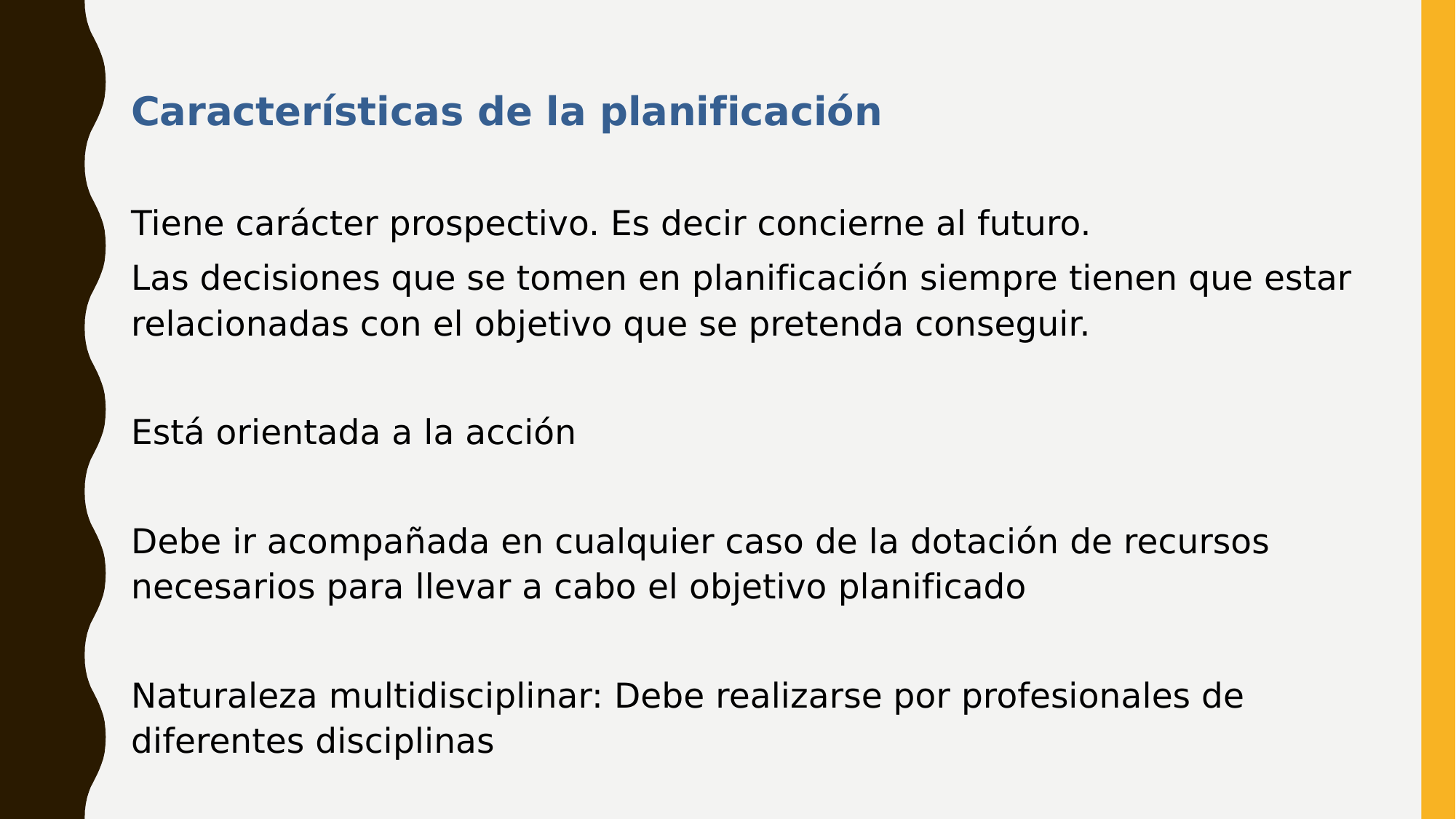

Características de la planificación

Tiene carácter prospectivo. Es decir concierne al futuro.
Las decisiones que se tomen en planificación siempre tienen que estar relacionadas con el objetivo que se pretenda conseguir.

Está orientada a la acción

Debe ir acompañada en cualquier caso de la dotación de recursos necesarios para llevar a cabo el objetivo planificado

Naturaleza multidisciplinar: Debe realizarse por profesionales de diferentes disciplinas